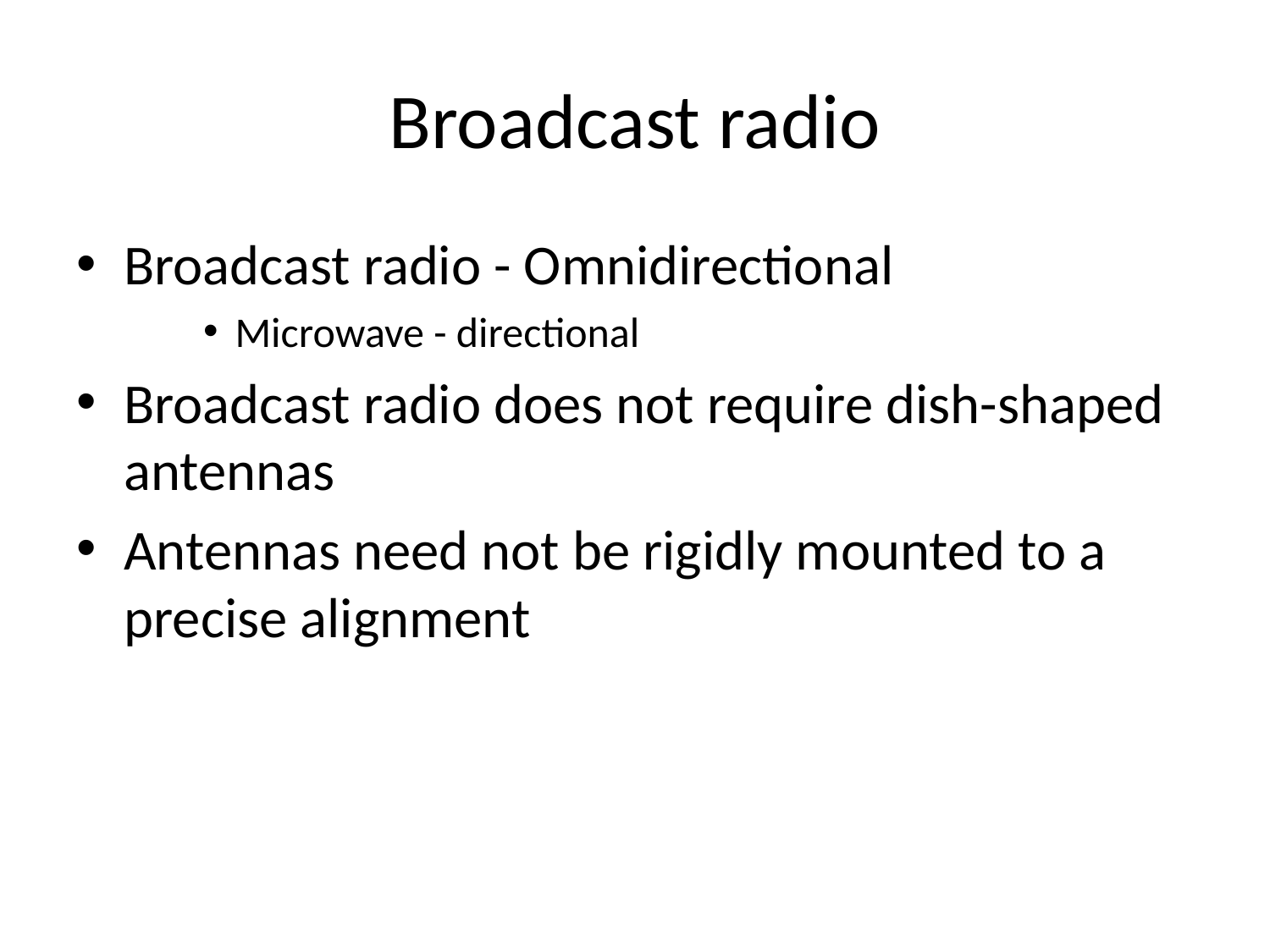

# Broadcast radio
Broadcast radio - Omnidirectional
Microwave - directional
Broadcast radio does not require dish-shaped antennas
Antennas need not be rigidly mounted to a precise alignment